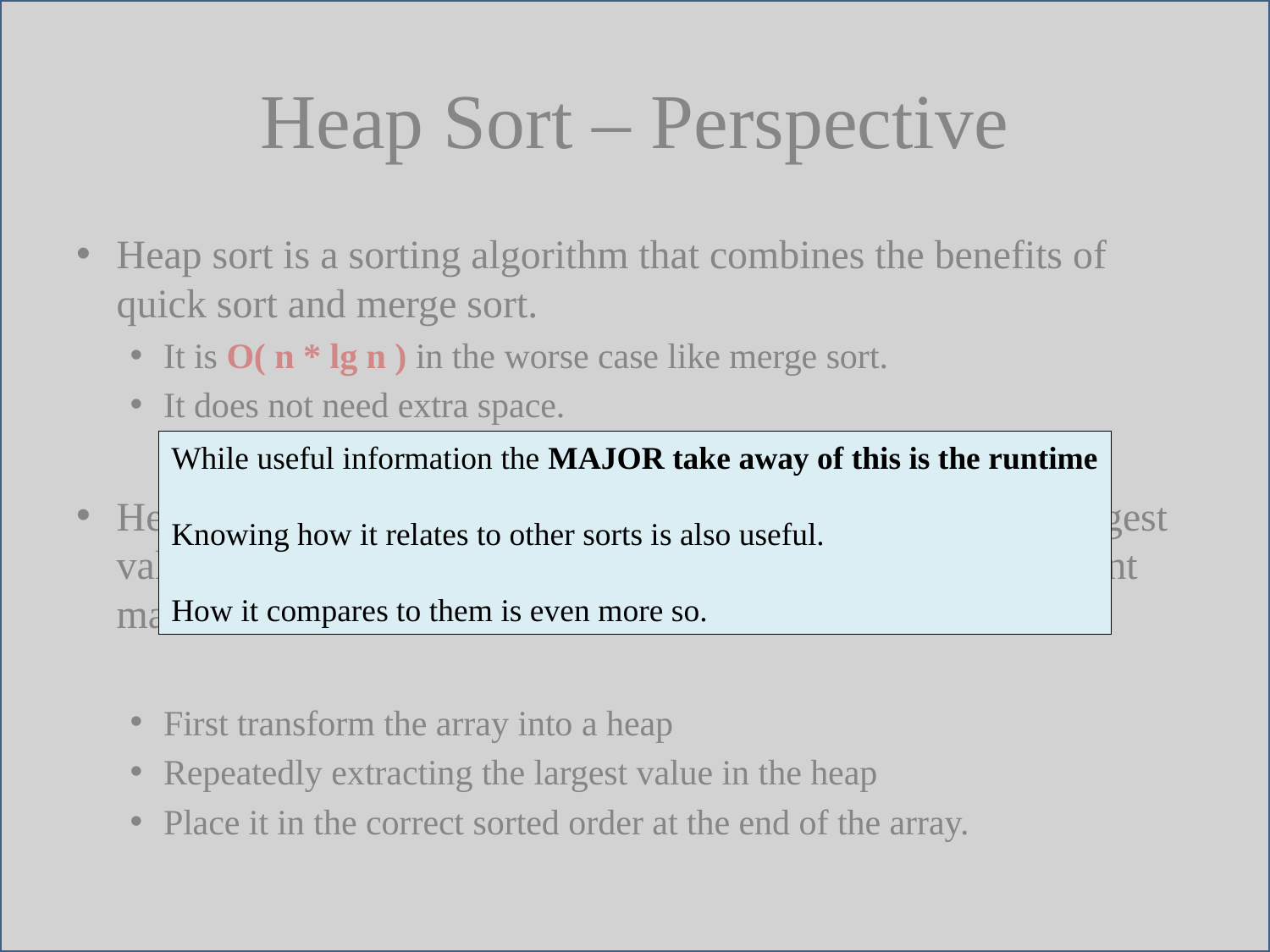

# Heap Sort – Perspective
Heap sort is a sorting algorithm that combines the benefits of quick sort and merge sort.
It is O( n * lg n ) in the worse case like merge sort.
It does not need extra space.

Heap sort is like selection sort because it always finds the largest value, then 2nd largest, and so on, but in a much more efficient manner.

First transform the array into a heap
Repeatedly extracting the largest value in the heap
Place it in the correct sorted order at the end of the array.

While useful information the MAJOR take away of this is the runtime

Knowing how it relates to other sorts is also useful.

How it compares to them is even more so.